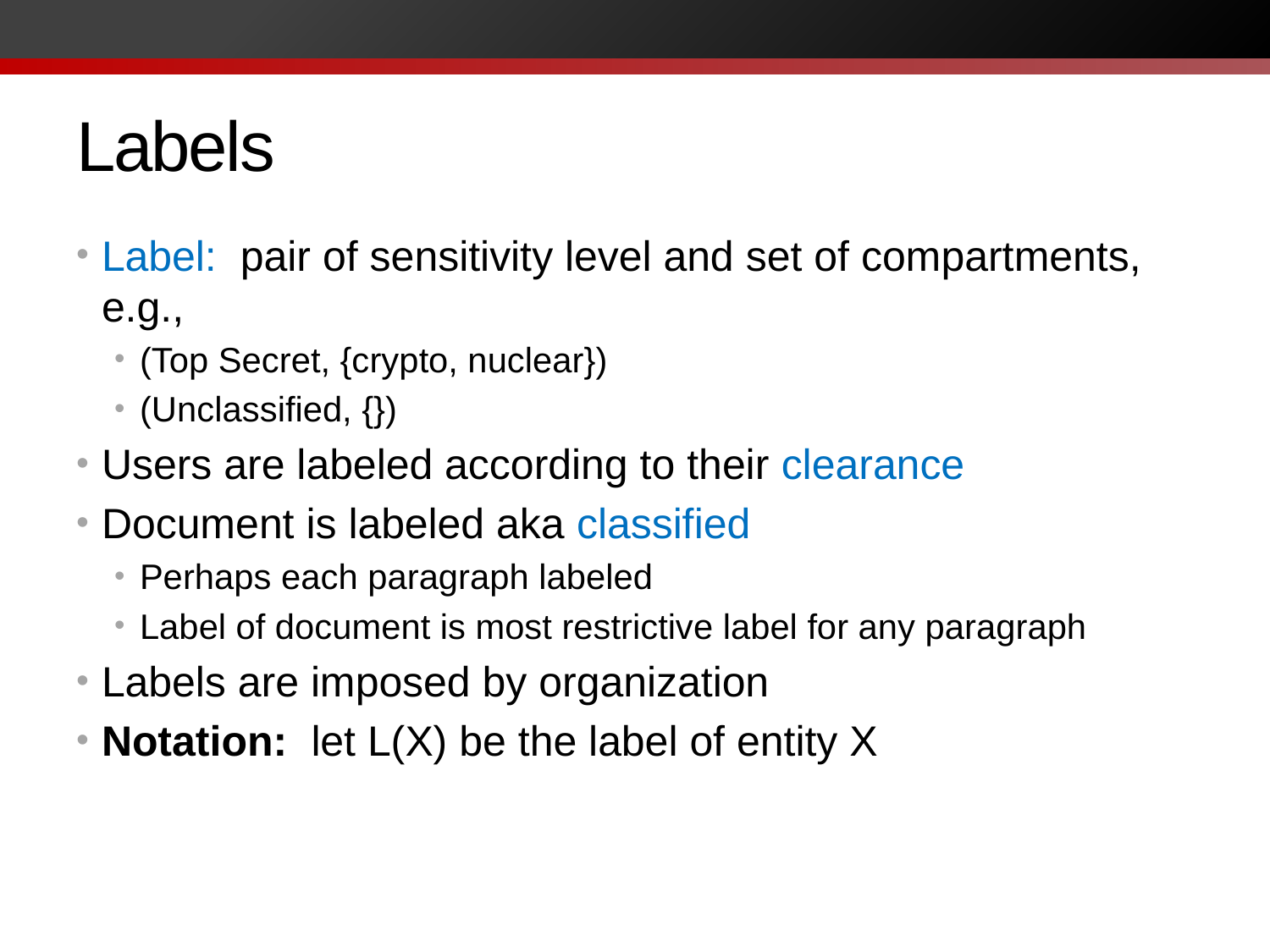

# Labels
Label:  pair of sensitivity level and set of compartments, e.g.,
(Top Secret, {crypto, nuclear})
(Unclassified, {})
Users are labeled according to their clearance
Document is labeled aka classified
Perhaps each paragraph labeled
Label of document is most restrictive label for any paragraph
Labels are imposed by organization
Notation:  let L(X) be the label of entity X